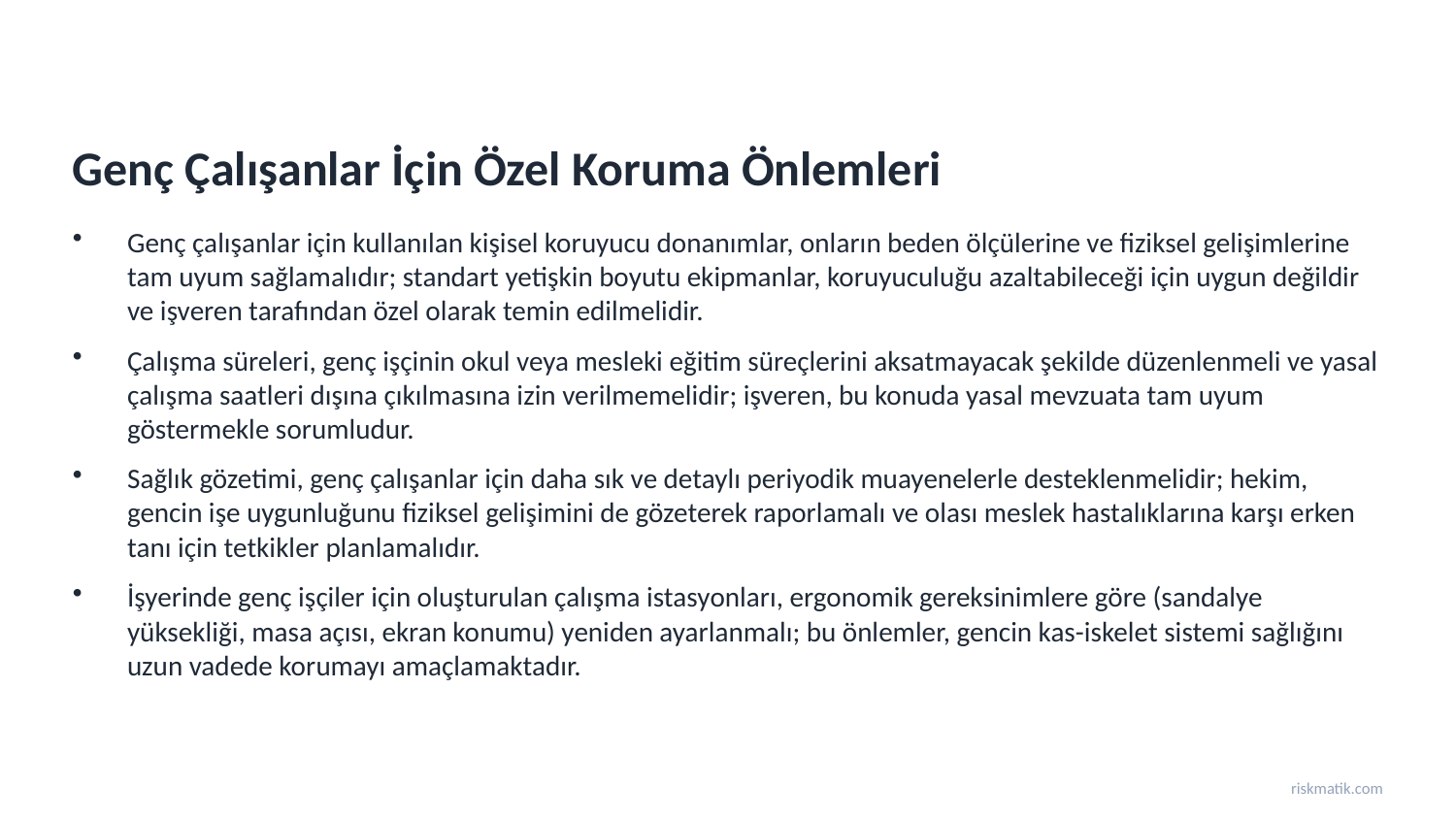

Genç Çalışanlar İçin Özel Koruma Önlemleri
Genç çalışanlar için kullanılan kişisel koruyucu donanımlar, onların beden ölçülerine ve fiziksel gelişimlerine tam uyum sağlamalıdır; standart yetişkin boyutu ekipmanlar, koruyuculuğu azaltabileceği için uygun değildir ve işveren tarafından özel olarak temin edilmelidir.
Çalışma süreleri, genç işçinin okul veya mesleki eğitim süreçlerini aksatmayacak şekilde düzenlenmeli ve yasal çalışma saatleri dışına çıkılmasına izin verilmemelidir; işveren, bu konuda yasal mevzuata tam uyum göstermekle sorumludur.
Sağlık gözetimi, genç çalışanlar için daha sık ve detaylı periyodik muayenelerle desteklenmelidir; hekim, gencin işe uygunluğunu fiziksel gelişimini de gözeterek raporlamalı ve olası meslek hastalıklarına karşı erken tanı için tetkikler planlamalıdır.
İşyerinde genç işçiler için oluşturulan çalışma istasyonları, ergonomik gereksinimlere göre (sandalye yüksekliği, masa açısı, ekran konumu) yeniden ayarlanmalı; bu önlemler, gencin kas-iskelet sistemi sağlığını uzun vadede korumayı amaçlamaktadır.
riskmatik.com